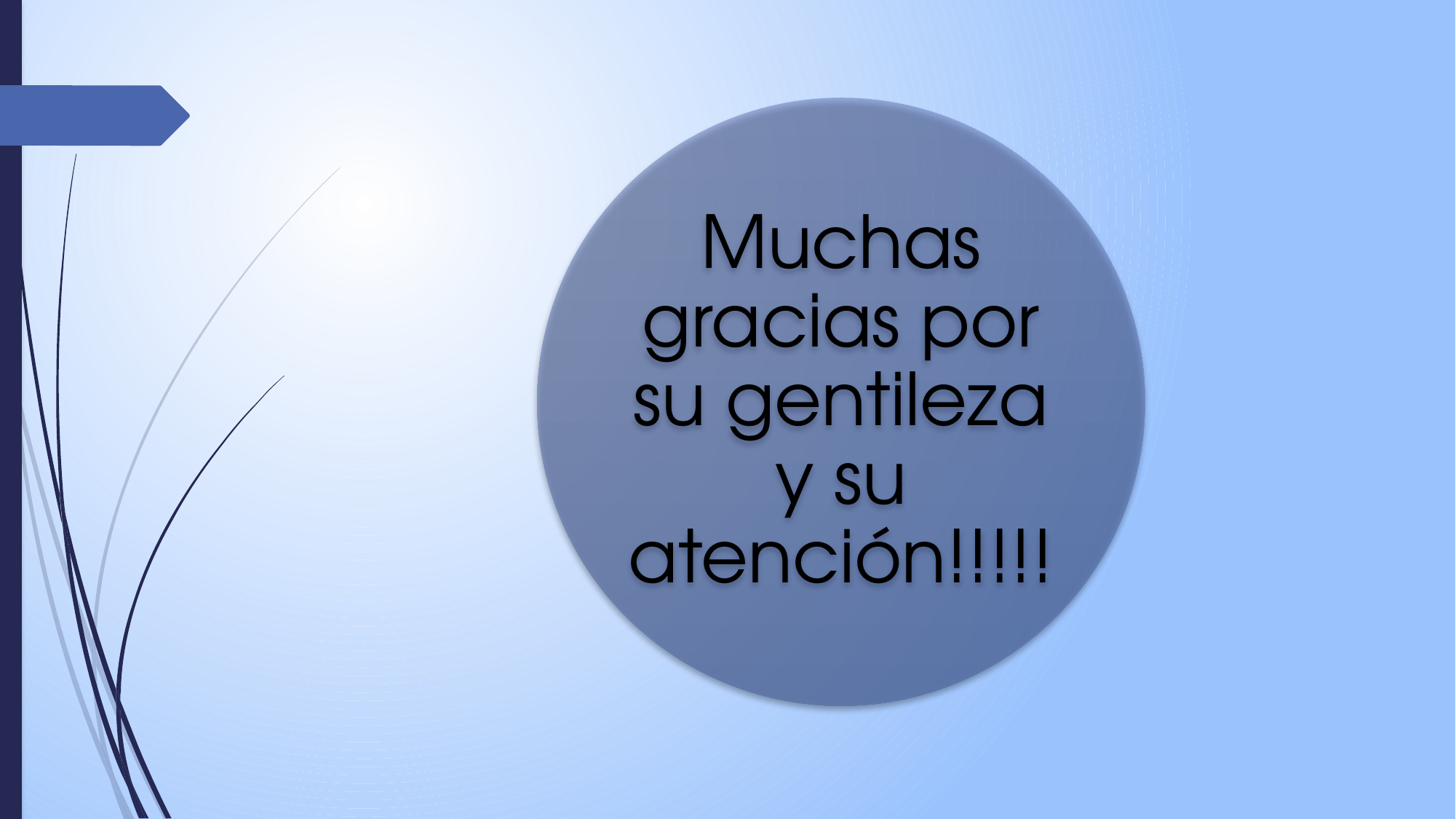

#
Muchas gracias por su gentileza y su atención!!!!!